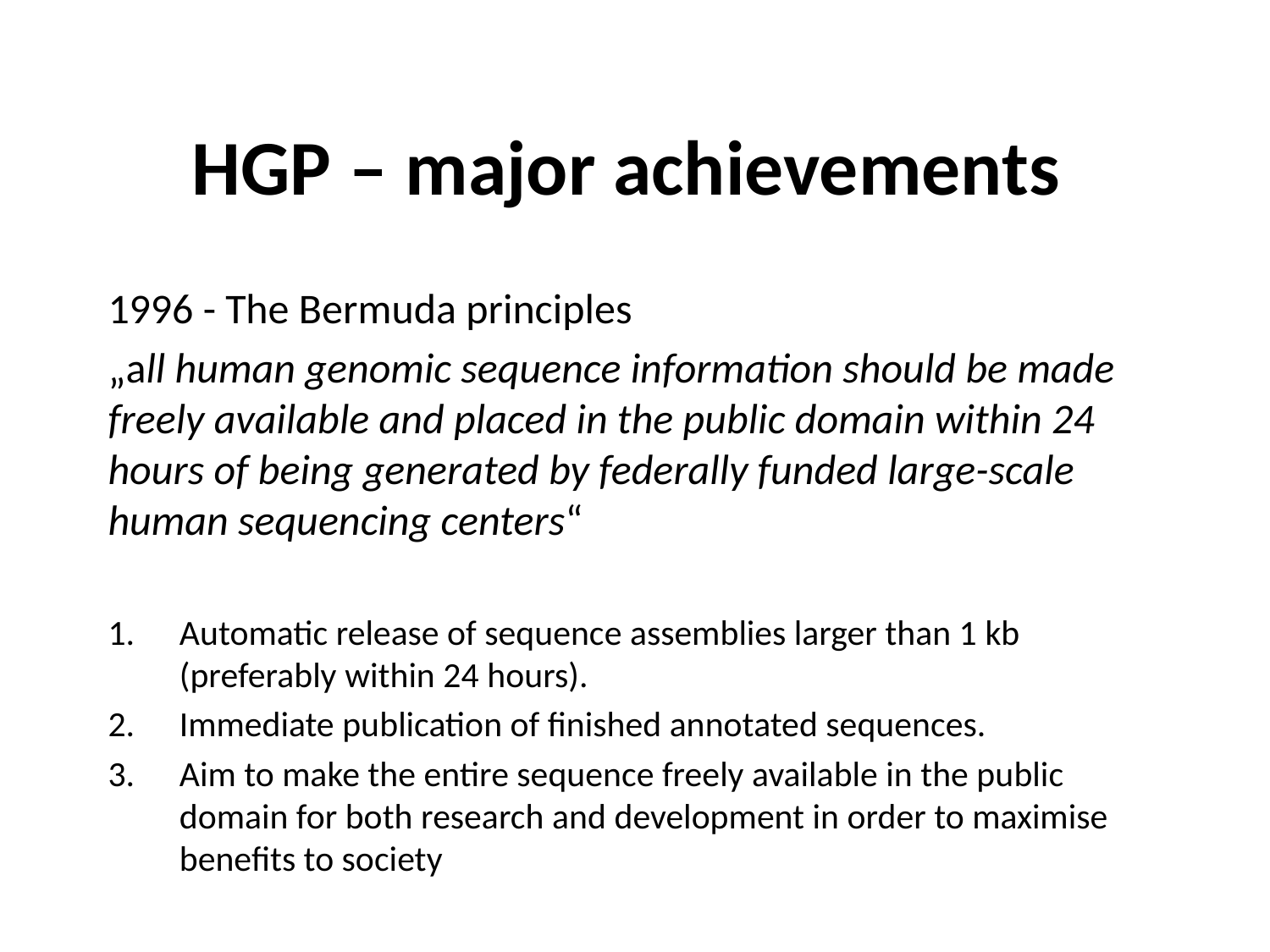

# HGP – major achievements
1996 - The Bermuda principles
„all human genomic sequence information should be made freely available and placed in the public domain within 24 hours of being generated by federally funded large-scale human sequencing centers“

Automatic release of sequence assemblies larger than 1 kb (preferably within 24 hours).
Immediate publication of finished annotated sequences.
Aim to make the entire sequence freely available in the public domain for both research and development in order to maximise benefits to society